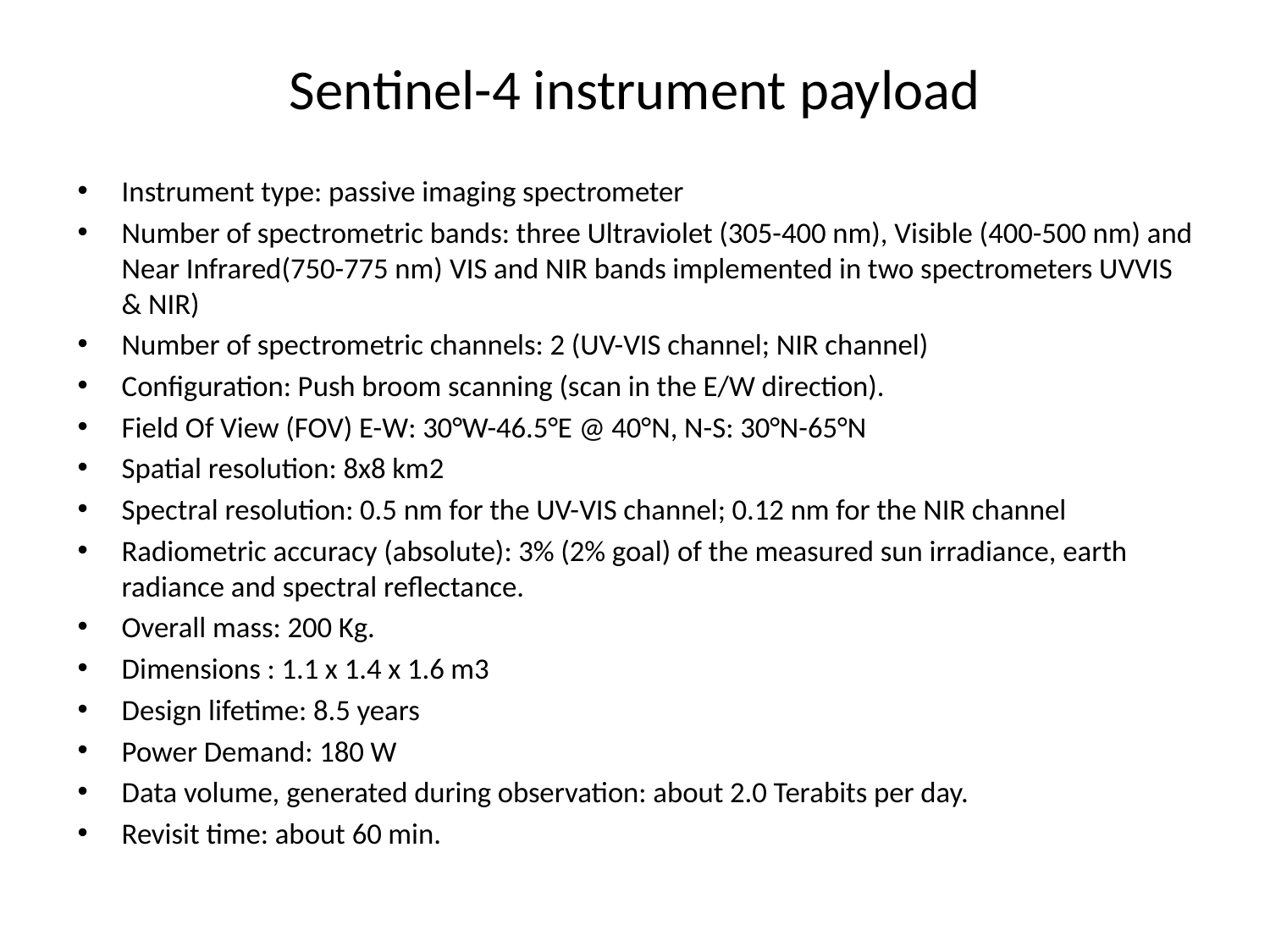

# Sentinel-4 instrument payload
Instrument type: passive imaging spectrometer
Number of spectrometric bands: three Ultraviolet (305-400 nm), Visible (400-500 nm) and Near Infrared(750-775 nm) VIS and NIR bands implemented in two spectrometers UVVIS & NIR)
Number of spectrometric channels: 2 (UV-VIS channel; NIR channel)
Configuration: Push broom scanning (scan in the E/W direction).
Field Of View (FOV) E-W: 30°W-46.5°E @ 40°N, N-S: 30°N-65°N
Spatial resolution: 8x8 km2
Spectral resolution: 0.5 nm for the UV-VIS channel; 0.12 nm for the NIR channel
Radiometric accuracy (absolute): 3% (2% goal) of the measured sun irradiance, earth radiance and spectral reflectance.
Overall mass: 200 Kg.
Dimensions : 1.1 x 1.4 x 1.6 m3
Design lifetime: 8.5 years
Power Demand: 180 W
Data volume, generated during observation: about 2.0 Terabits per day.
Revisit time: about 60 min.